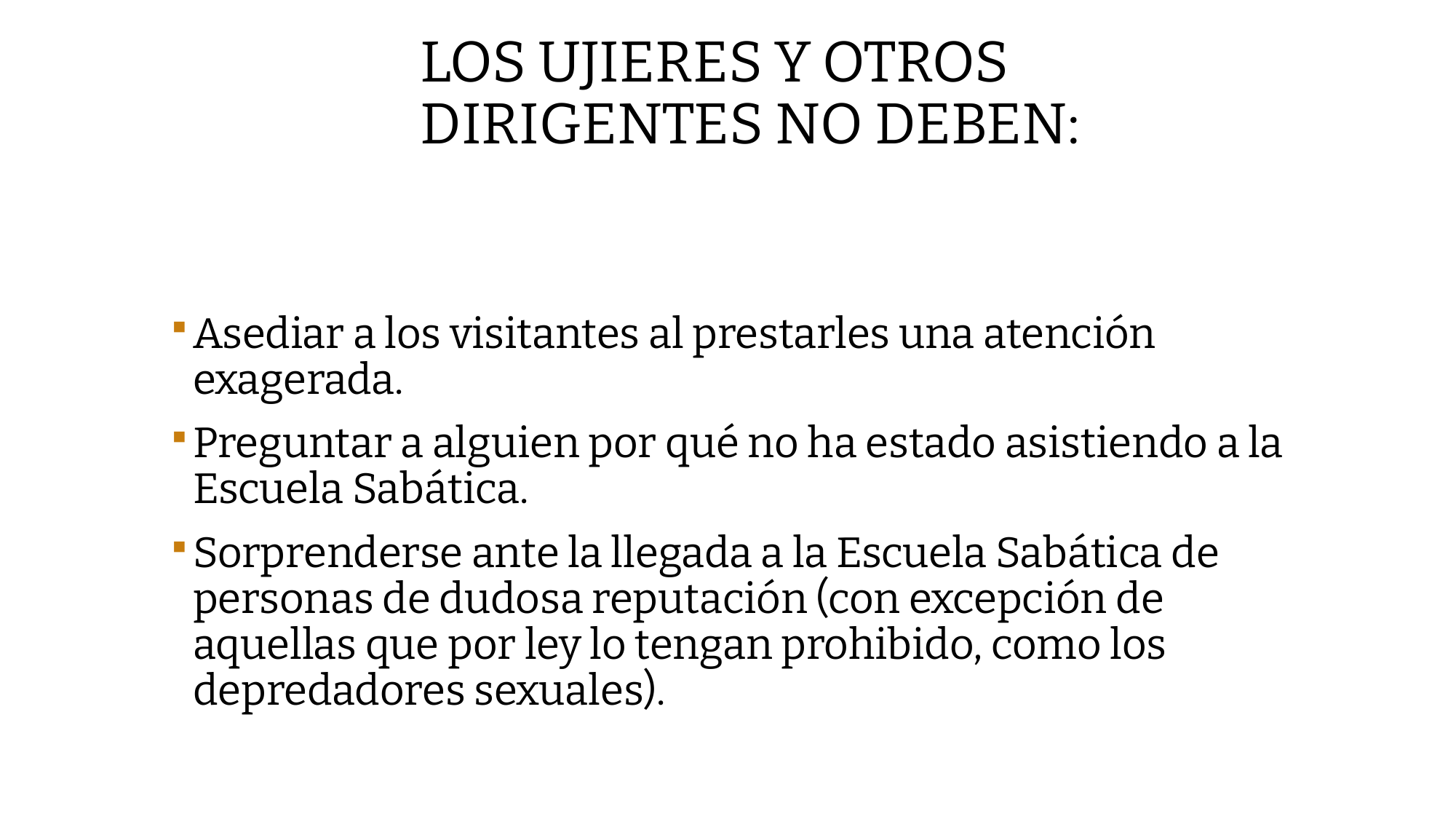

# Los ujieres y otros dirigentes no deben:
Asediar a los visitantes al prestarles una atención exagerada.
Preguntar a alguien por qué no ha estado asistiendo a la Escuela Sabática.
Sorprenderse ante la llegada a la Escuela Sabática de personas de dudosa reputación (con excepción de aquellas que por ley lo tengan prohibido, como los depredadores sexuales).